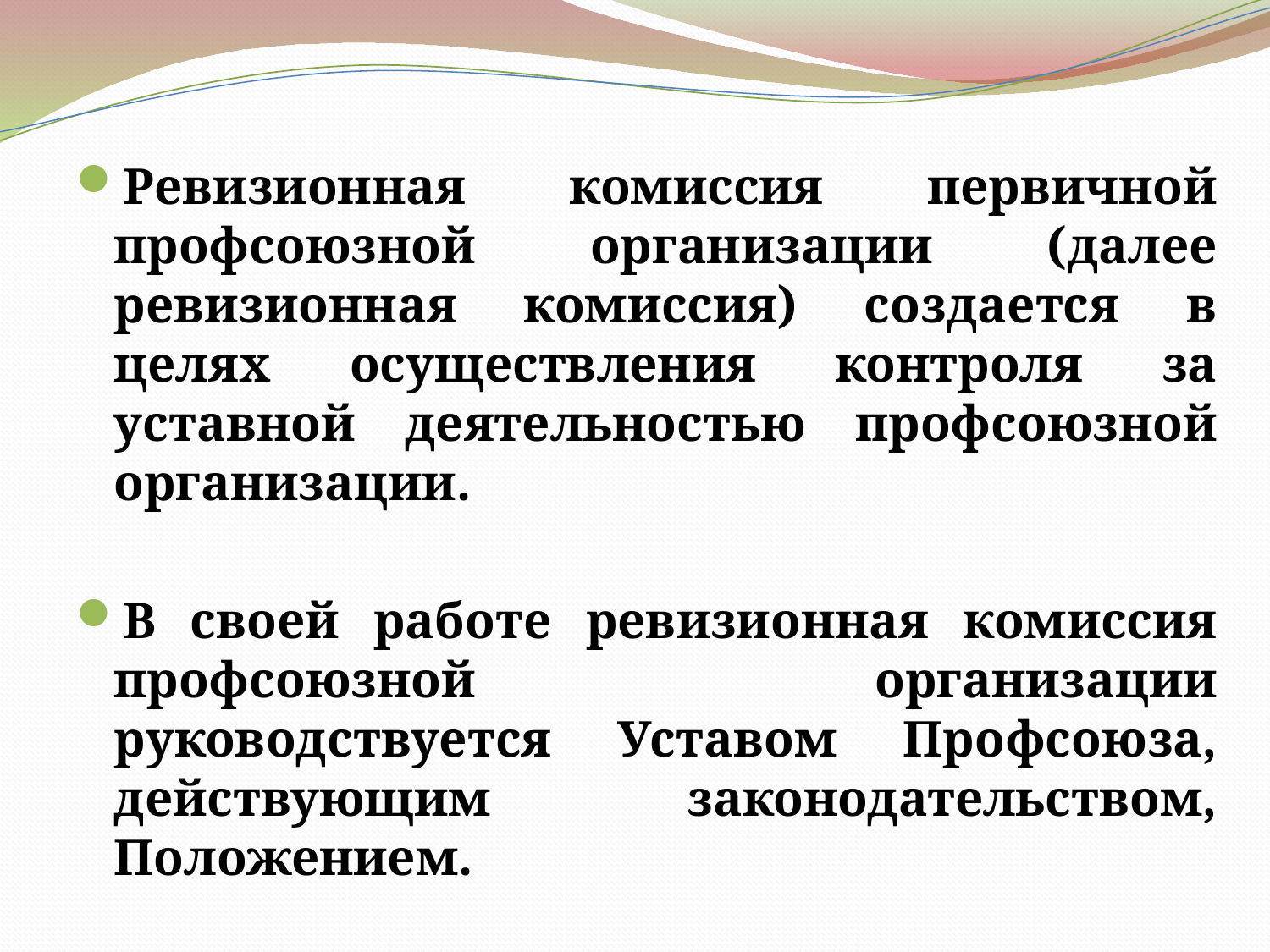

#
Ревизионная комиссия первичной профсоюзной организации (далее ревизионная комиссия) создается в целях осуществления контроля за уставной деятельностью профсоюзной организации.

В своей работе ревизионная комиссия профсоюзной организации руководствуется Уставом Профсоюза, действующим законодательством, Положением.